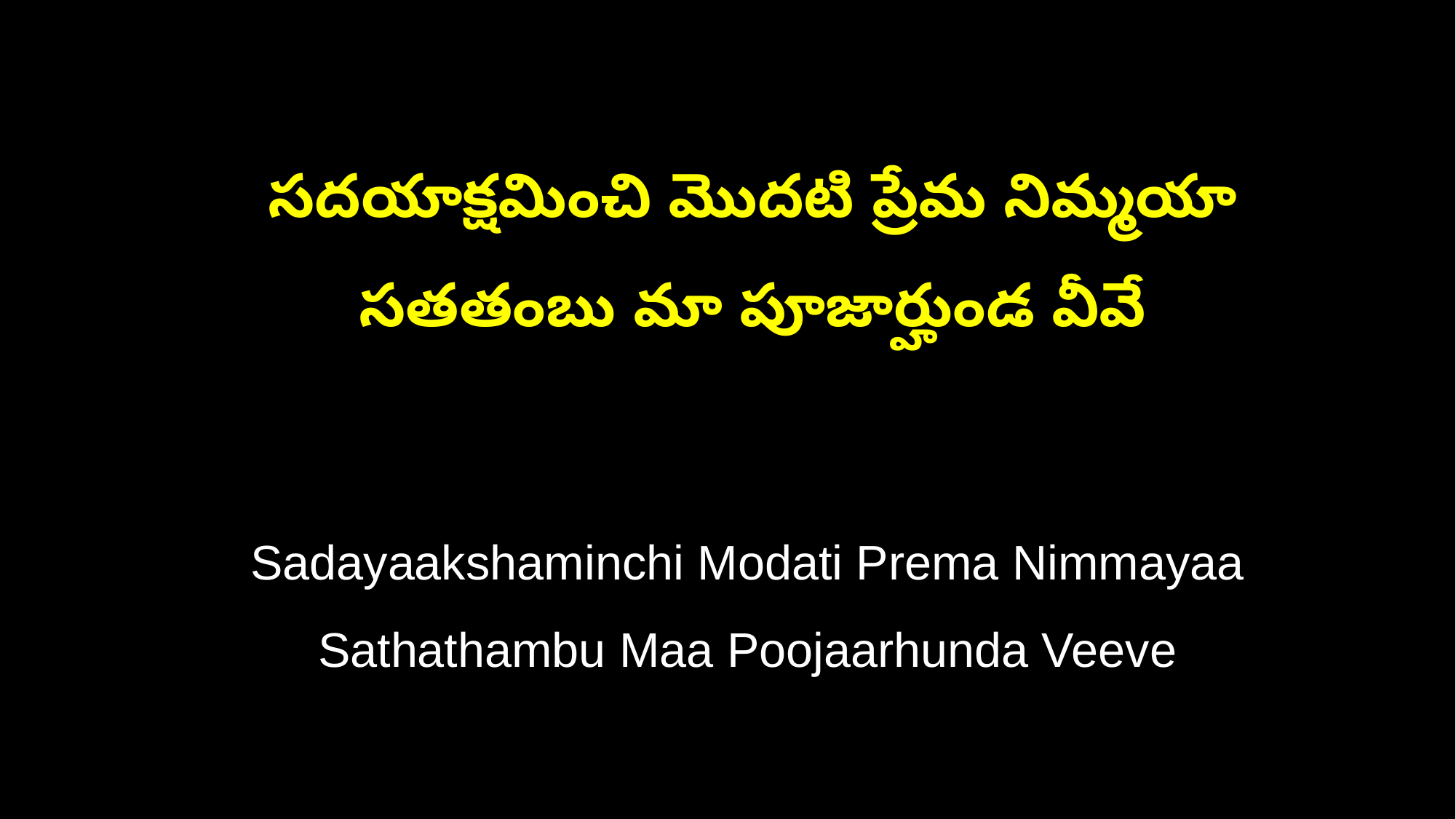

సదయాక్షమించి మొదటి ప్రేమ నిమ్మయా
   సతతంబు మా పూజార్హుండ వీవే
   Sadayaakshaminchi Modati Prema Nimmayaa
   Sathathambu Maa Poojaarhunda Veeve